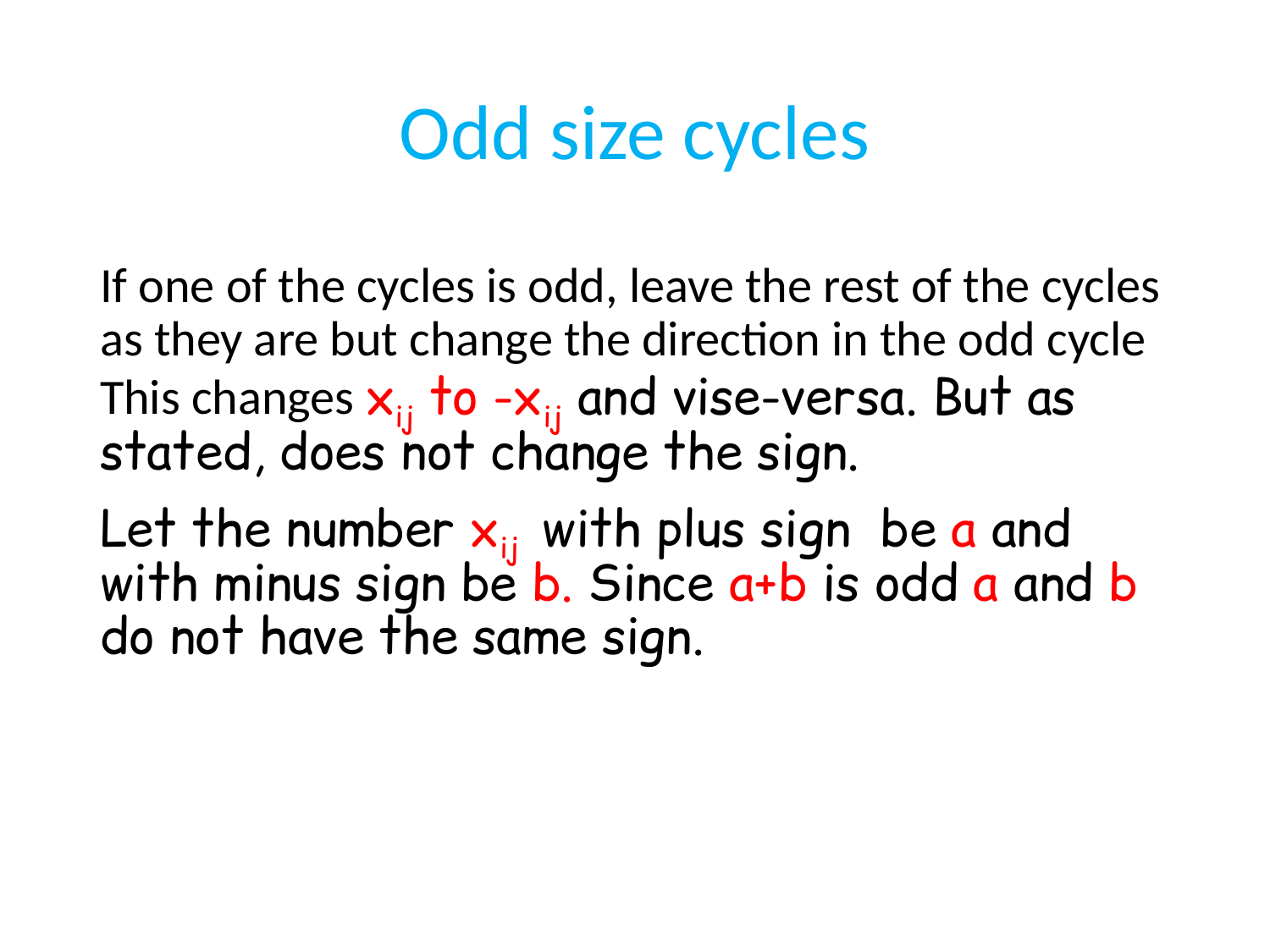

# Odd size cycles
If one of the cycles is odd, leave the rest of the cycles as they are but change the direction in the odd cycle  This changes xij to -xij and vise-versa. But as stated, does not change the sign.
Let the number xij  with plus sign  be a and with minus sign be b. Since a+b is odd a and b do not have the same sign.